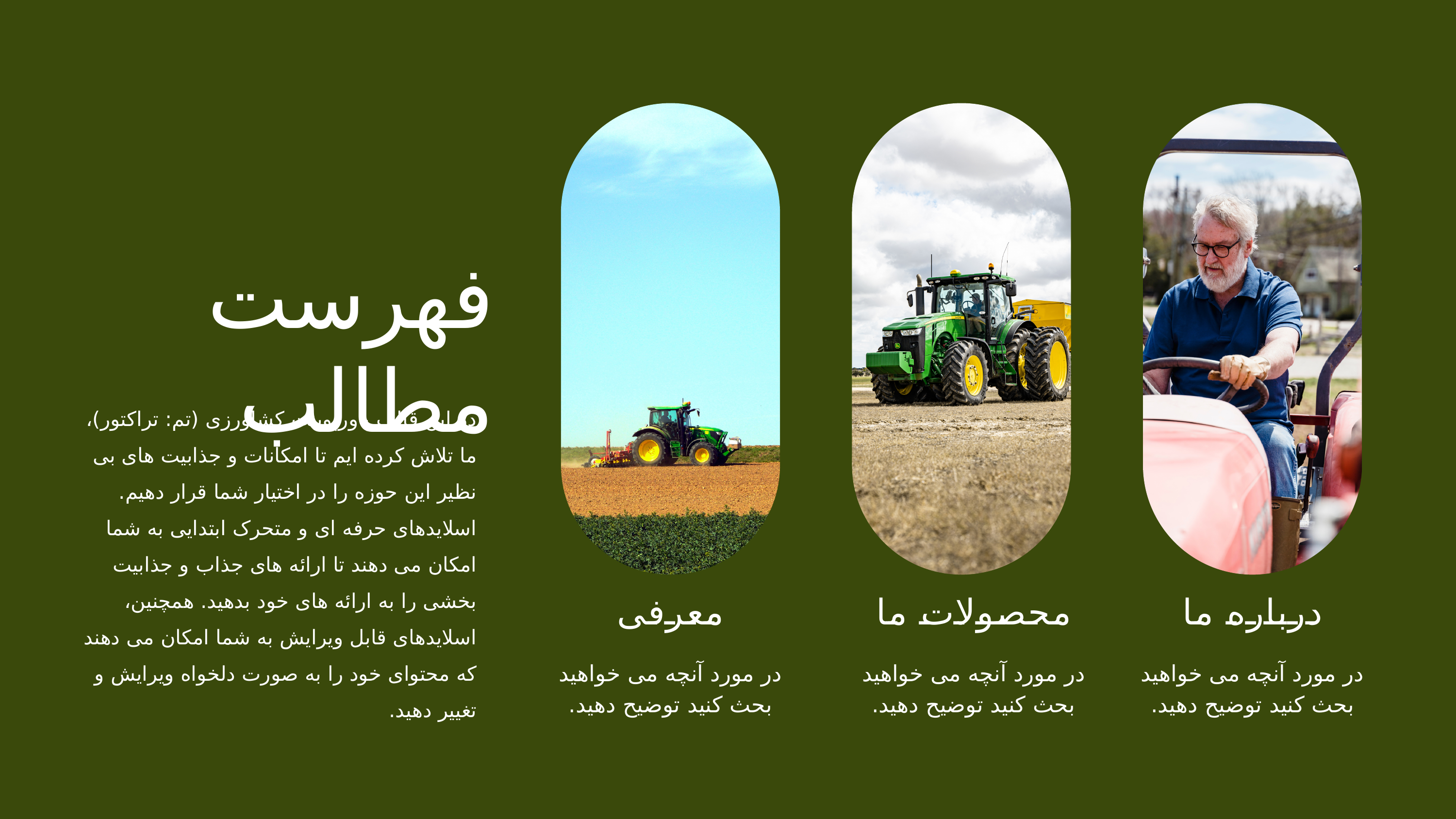

فهرست مطالب
در این قالب پاورپوینت کشاورزی (تم: تراکتور)، ما تلاش کرده ایم تا امکانات و جذابیت های بی نظیر این حوزه را در اختیار شما قرار دهیم. اسلایدهای حرفه ای و متحرک ابتدایی به شما امکان می دهند تا ارائه های جذاب و جذابیت بخشی را به ارائه های خود بدهید. همچنین، اسلایدهای قابل ویرایش به شما امکان می دهند که محتوای خود را به صورت دلخواه ویرایش و تغییر دهید.
معرفی
محصولات ما
درباره ما
در مورد آنچه می خواهید بحث کنید توضیح دهید.
در مورد آنچه می خواهید بحث کنید توضیح دهید.
در مورد آنچه می خواهید بحث کنید توضیح دهید.